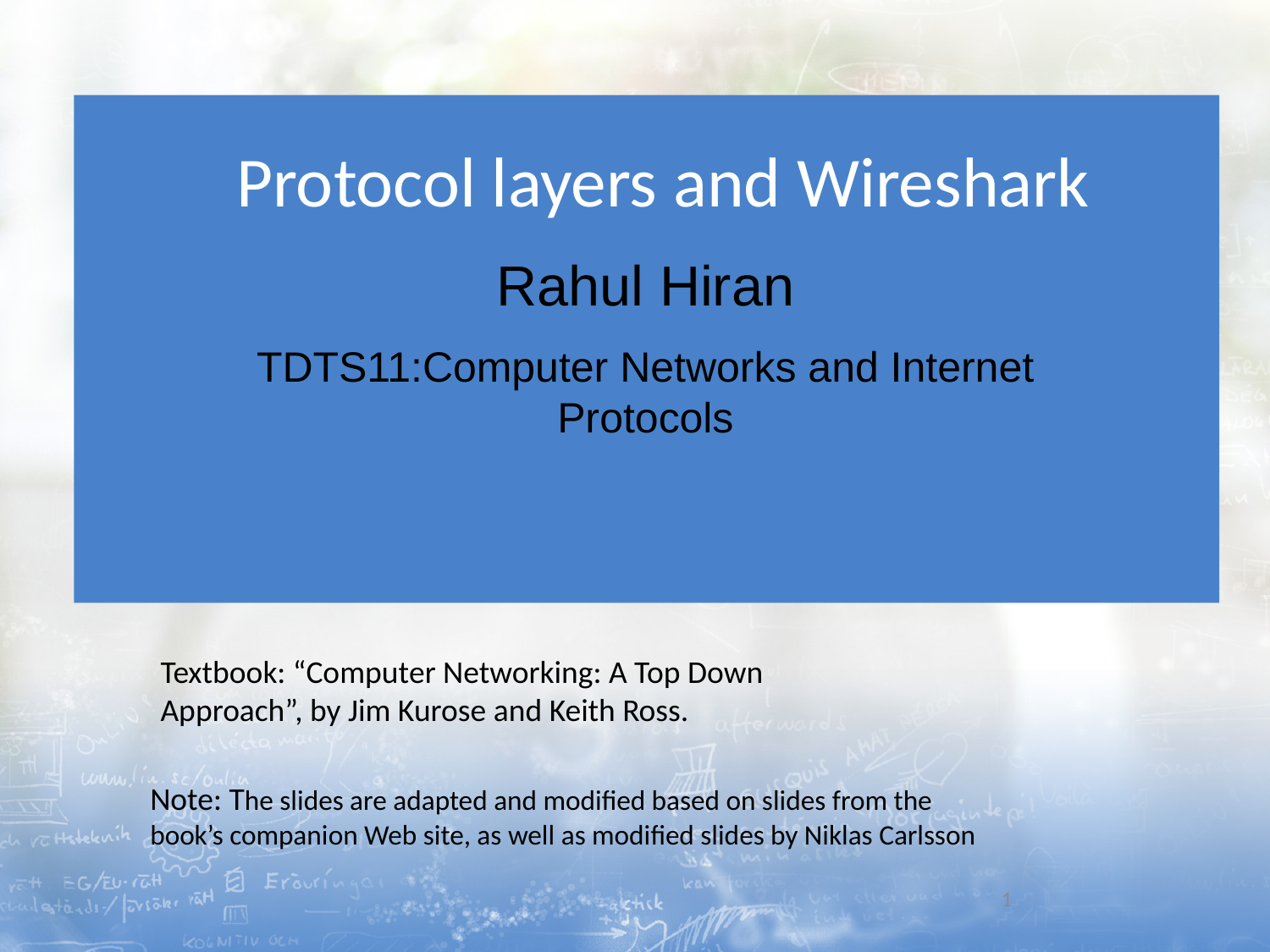

Protocol layers and Wireshark
Rahul Hiran
TDTS11:Computer Networks and Internet Protocols
Textbook: “Computer Networking: A Top Down Approach”, by Jim Kurose and Keith Ross.
Note: The slides are adapted and modified based on slides from the book’s companion Web site, as well as modified slides by Niklas Carlsson
1